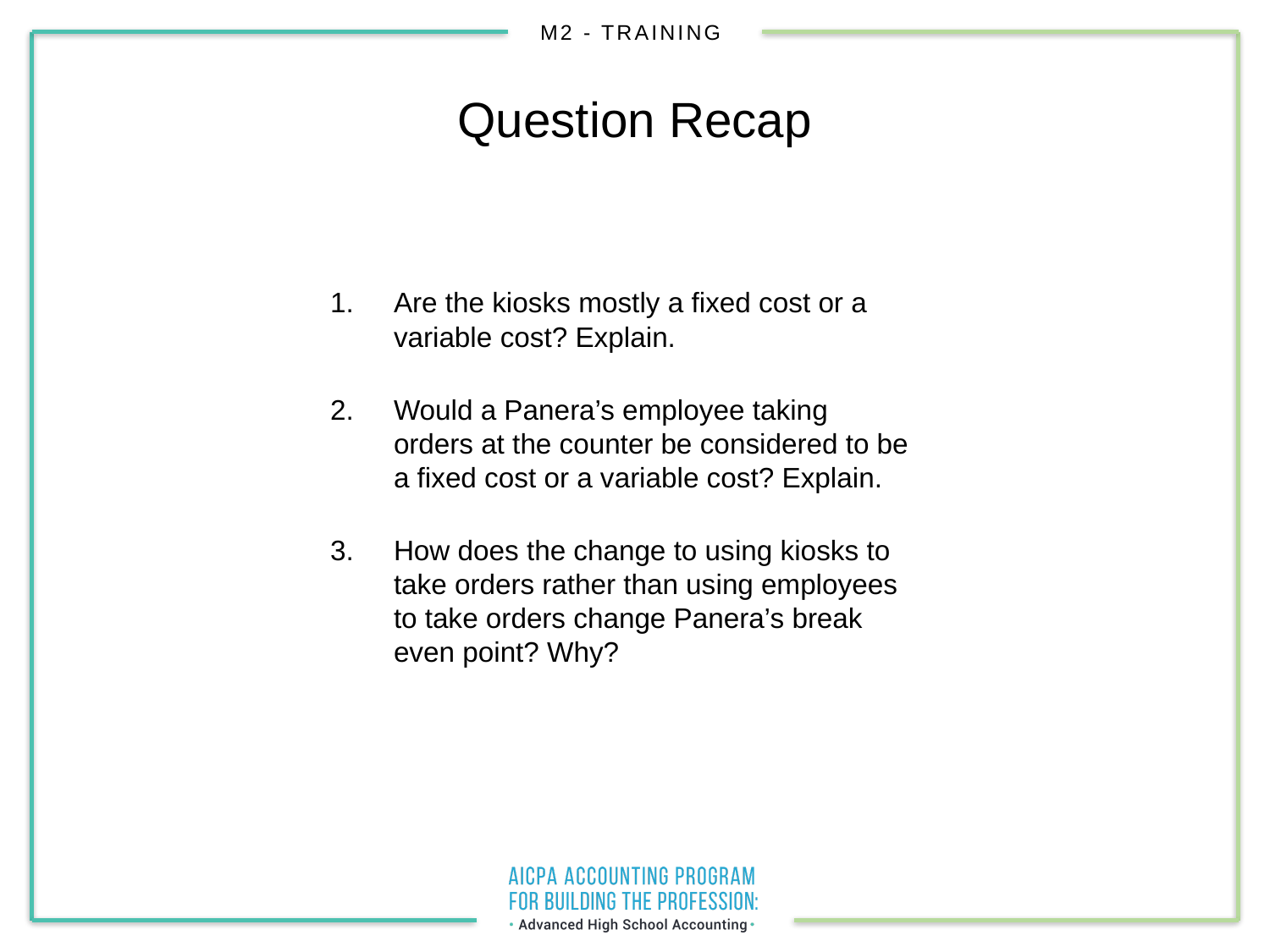

# Question Recap
Are the kiosks mostly a fixed cost or a variable cost? Explain.
Would a Panera’s employee taking orders at the counter be considered to be a fixed cost or a variable cost? Explain.
How does the change to using kiosks to take orders rather than using employees to take orders change Panera’s break even point? Why?